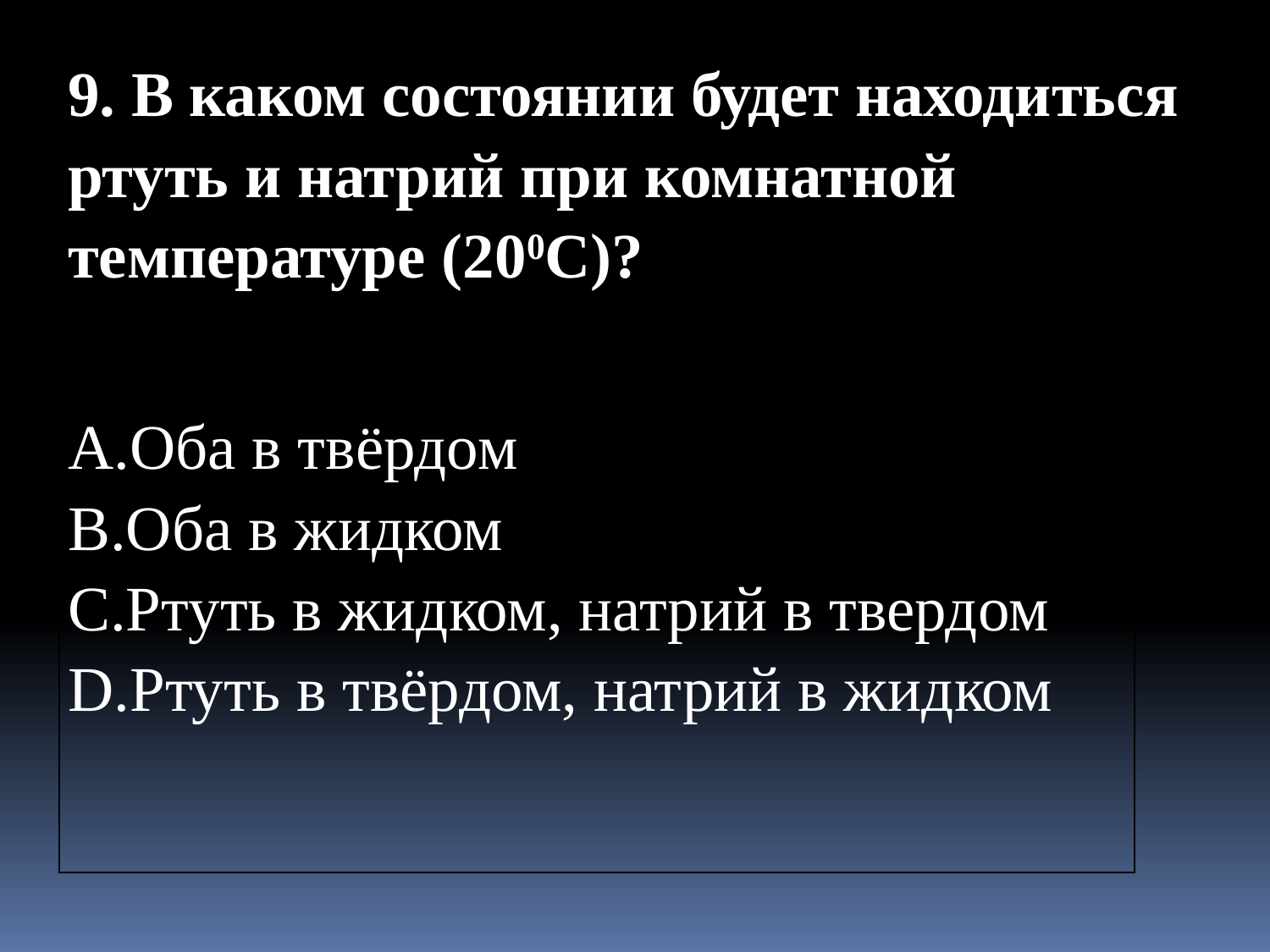

| 9. В каком состоянии будет находиться ртуть и натрий при комнатной температуре (200С)? |  |
| --- | --- |
| A.Оба в твёрдом B.Оба в жидком C.Ртуть в жидком, натрий в твердом D.Ртуть в твёрдом, натрий в жидком |  |
|  |  |
|  |  |
|  |  |